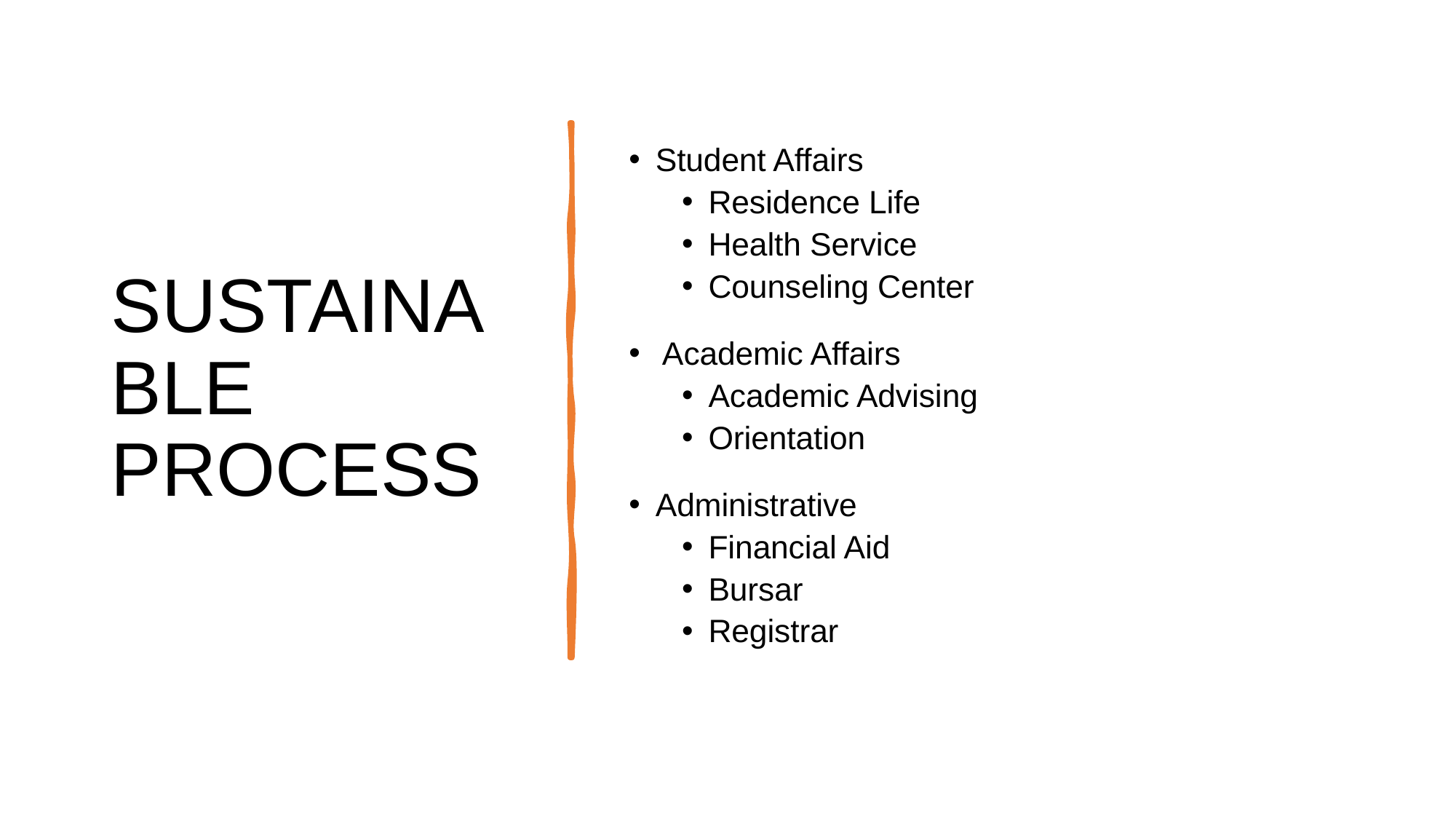

# Sustainable Process
Student Affairs
Residence Life
Health Service
Counseling Center
Academic Affairs
Academic Advising
Orientation
Administrative
Financial Aid
Bursar
Registrar